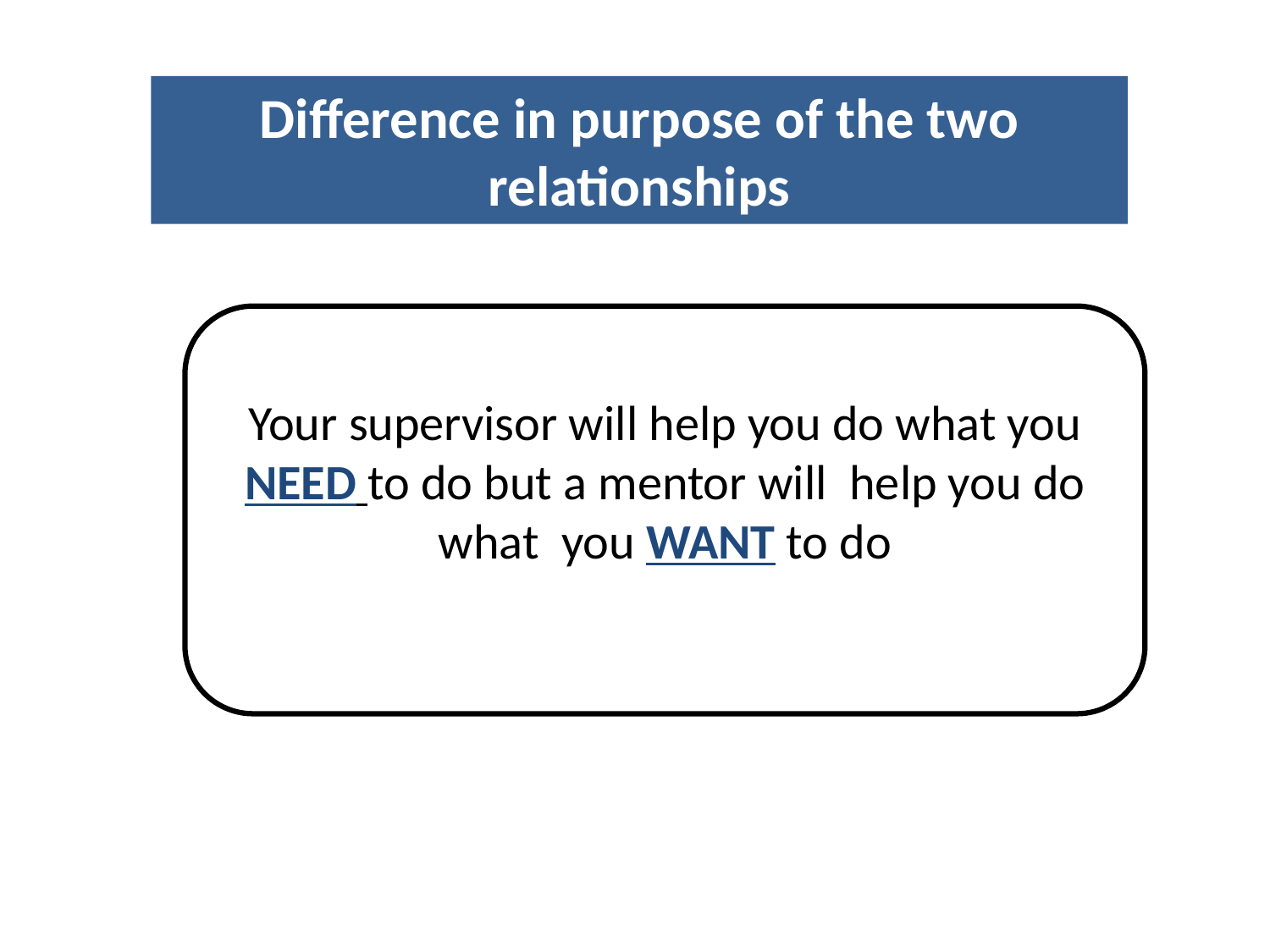

Difference in purpose of the two relationships

Your supervisor will help you do what you NEED to do but a mentor will  help you do what  you WANT to do